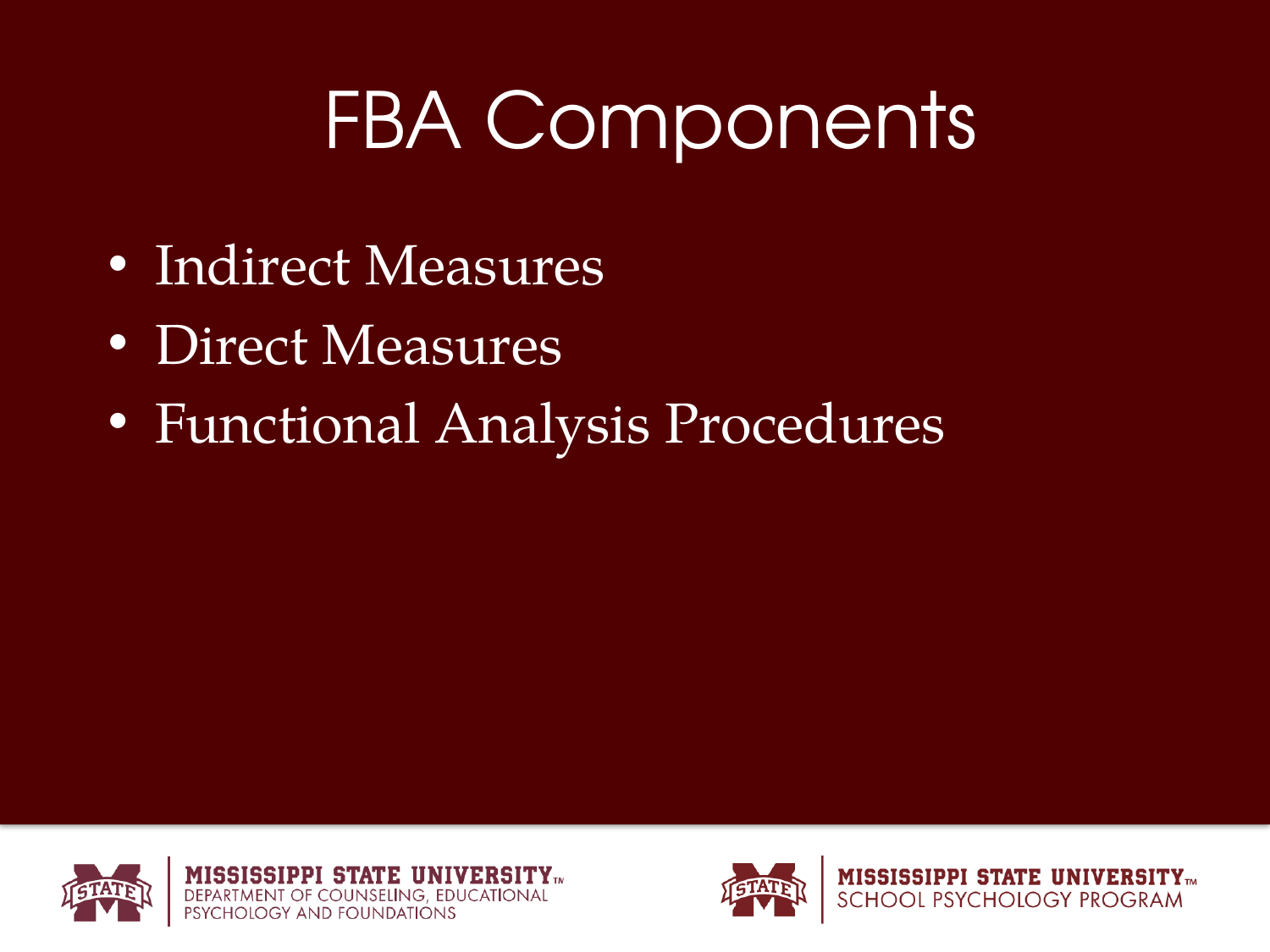

# FBA Components
Indirect Measures
Direct Measures
Functional Analysis Procedures